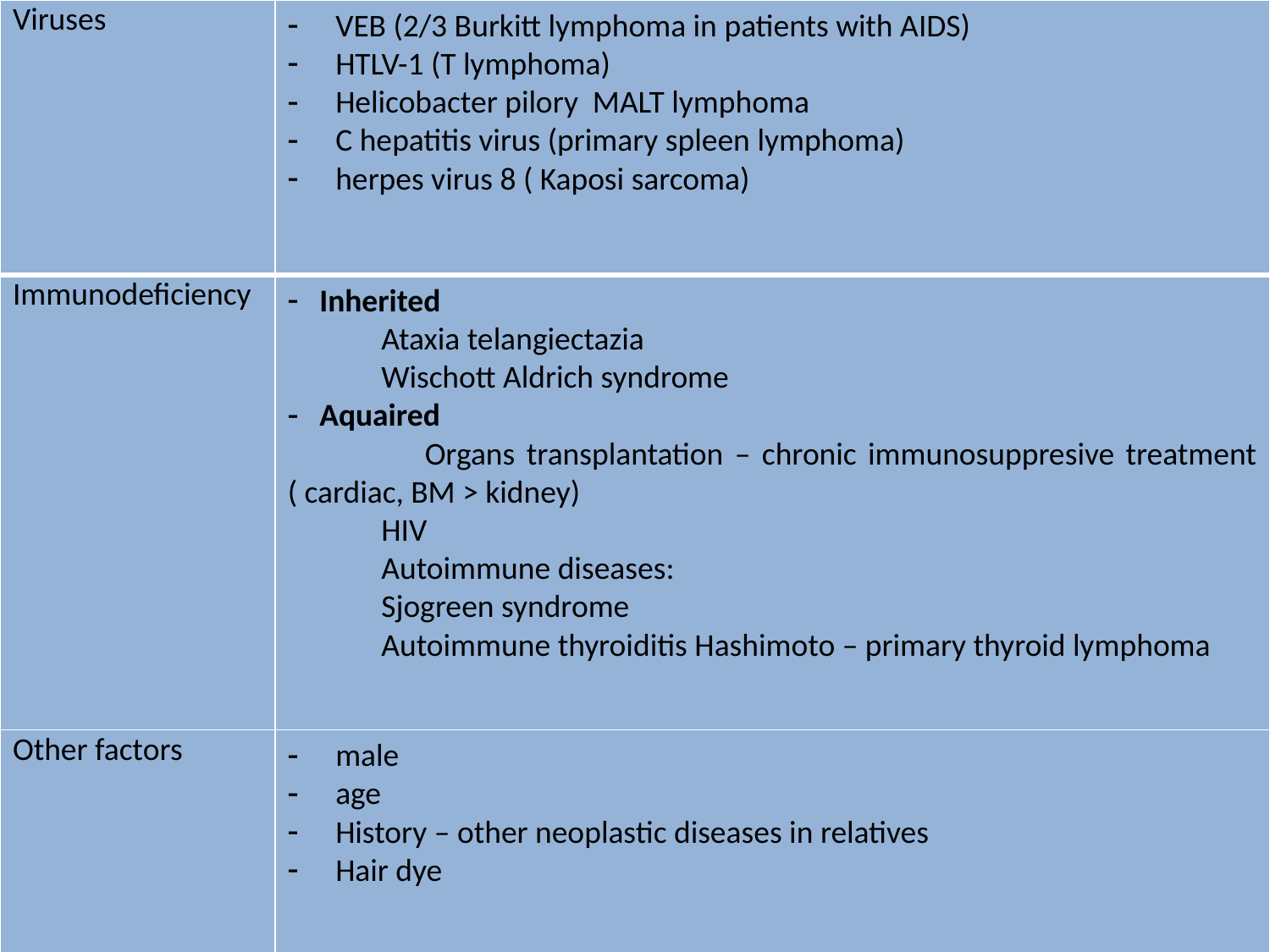

| Viruses | VEB (2/3 Burkitt lymphoma in patients with AIDS) HTLV-1 (T lymphoma) Helicobacter pilory MALT lymphoma C hepatitis virus (primary spleen lymphoma) herpes virus 8 ( Kaposi sarcoma) |
| --- | --- |
| Immunodeficiency | Inherited Ataxia telangiectazia Wischott Aldrich syndrome Aquaired Organs transplantation – chronic immunosuppresive treatment ( cardiac, BM > kidney) HIV Autoimmune diseases: Sjogreen syndrome Autoimmune thyroiditis Hashimoto – primary thyroid lymphoma |
| Other factors | male age History – other neoplastic diseases in relatives Hair dye |
#